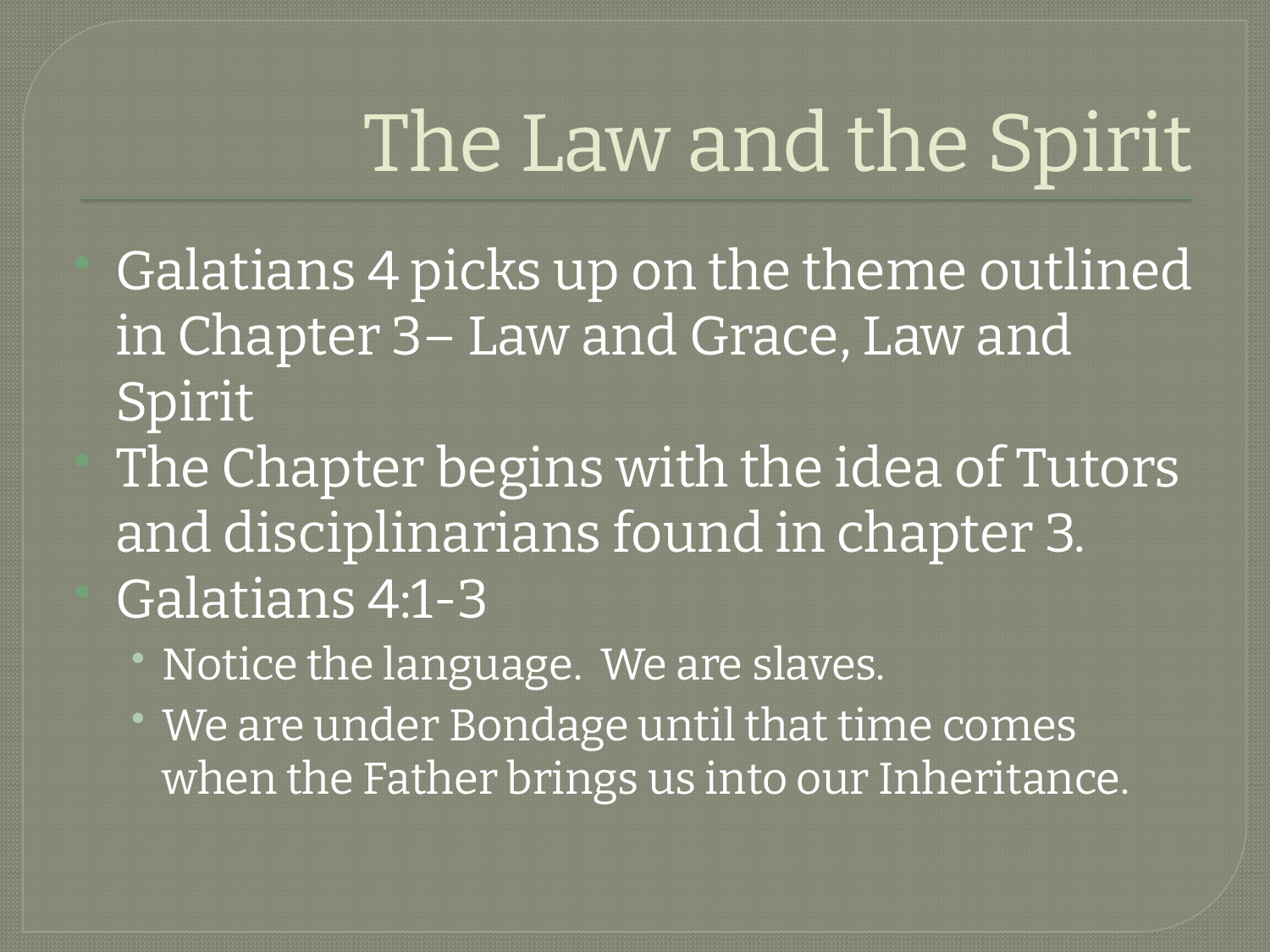

# The Law and the Spirit
Galatians 4 picks up on the theme outlined in Chapter 3– Law and Grace, Law and Spirit
The Chapter begins with the idea of Tutors and disciplinarians found in chapter 3.
Galatians 4:1-3
Notice the language.  We are slaves.
We are under Bondage until that time comes when the Father brings us into our Inheritance.